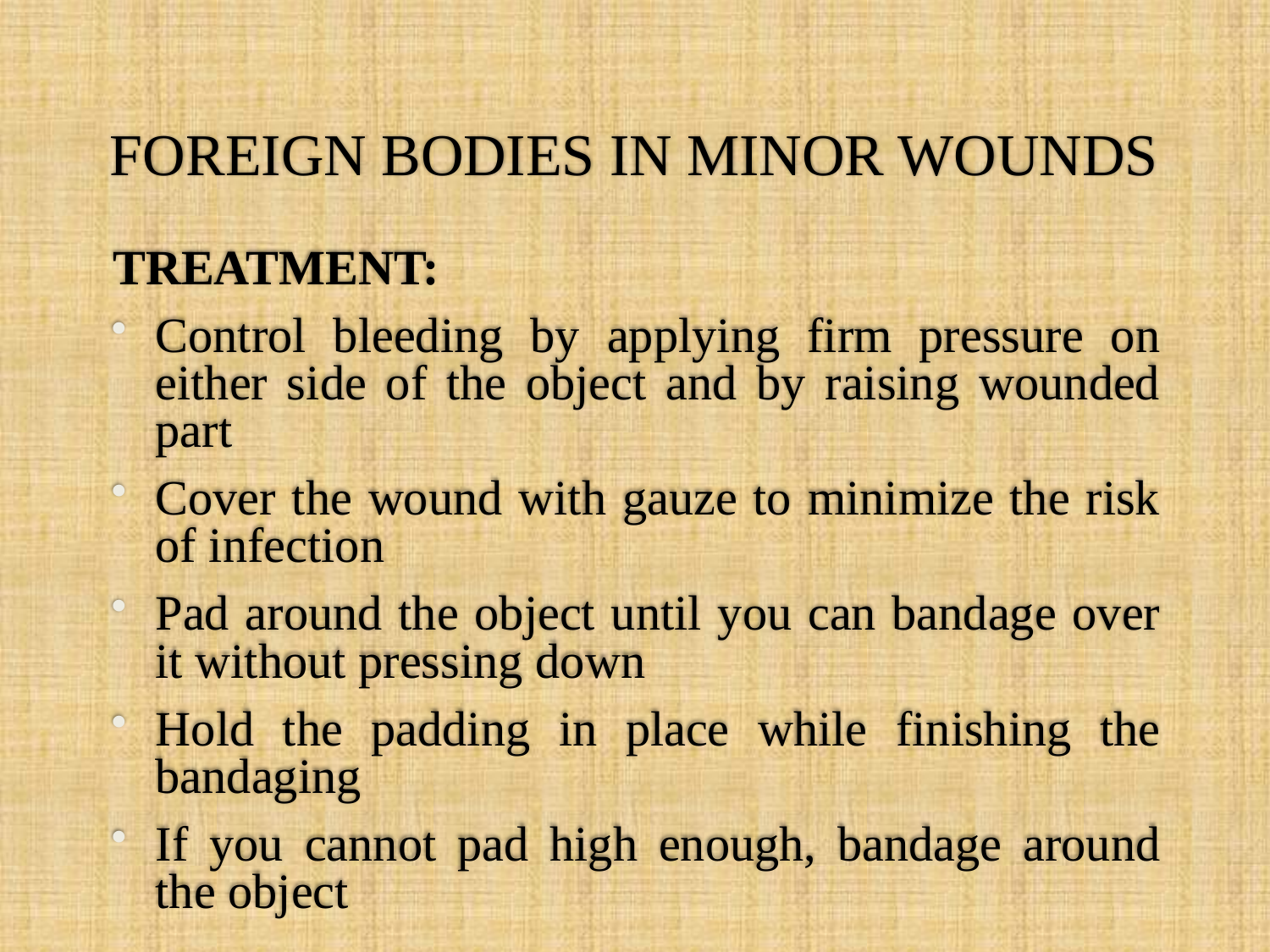

# FOREIGN BODIES IN MINOR WOUNDS
TREATMENT:
Control bleeding by applying firm pressure on either side of the object and by raising wounded part
Cover the wound with gauze to minimize the risk of infection
Pad around the object until you can bandage over it without pressing down
Hold the padding in place while finishing the bandaging
If you cannot pad high enough, bandage around the object